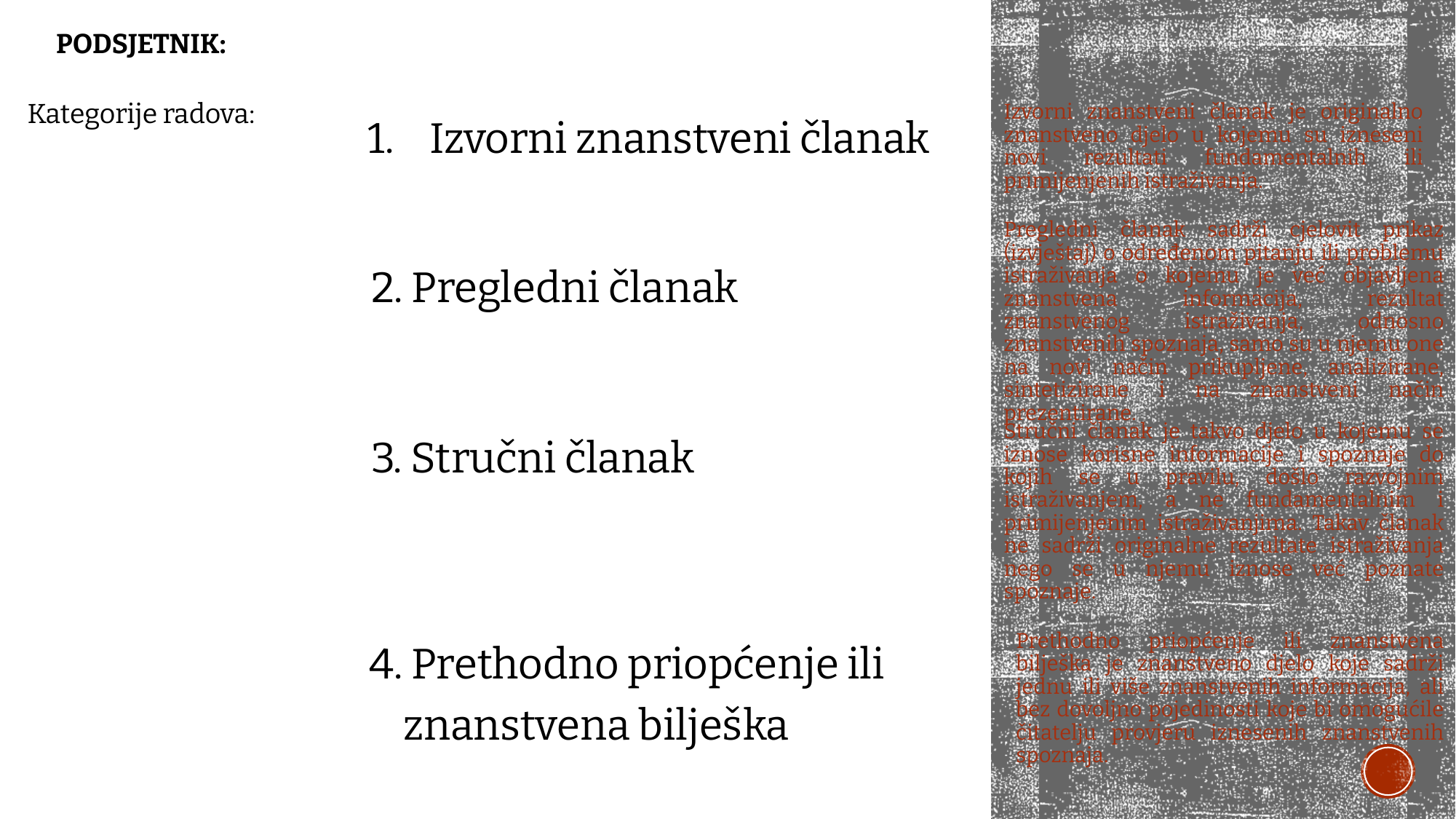

# podsjetnik:
Kategorije radova:
Izvorni znanstveni članak je originalno znanstveno djelo u kojemu su izneseni novi rezultati fundamentalnih ili primijenjenih istraživanja.
Izvorni znanstveni članak
Pregledni članak sadrži cjelovit prikaz (izvještaj) o određenom pitanju ili problemu istraživanja o kojemu je već objavljena znanstvena informacija, rezultat znanstvenog istraživanja, odnosno znanstvenih spoznaja, samo su u njemu one na novi način prikupljene, analizirane, sintetizirane i na znanstveni način prezentirane.
2. Pregledni članak
Stručni članak je takvo djelo u kojemu se iznose korisne informacije i spoznaje do kojih se u pravilu, došlo razvojnim istraživanjem, a ne fundamentalnim i primijenjenim istraživanjima. Takav članak ne sadrži originalne rezultate istraživanja nego se u njemu iznose već poznate spoznaje.
3. Stručni članak
Prethodno priopćenje ili znanstvena bilješka je znanstveno djelo koje sadrži jednu ili više znanstvenih informacija, ali bez dovoljno pojedinosti koje bi omogućile čitatelju provjeru iznesenih znanstvenih spoznaja.
4. Prethodno priopćenje ili
    znanstvena bilješka